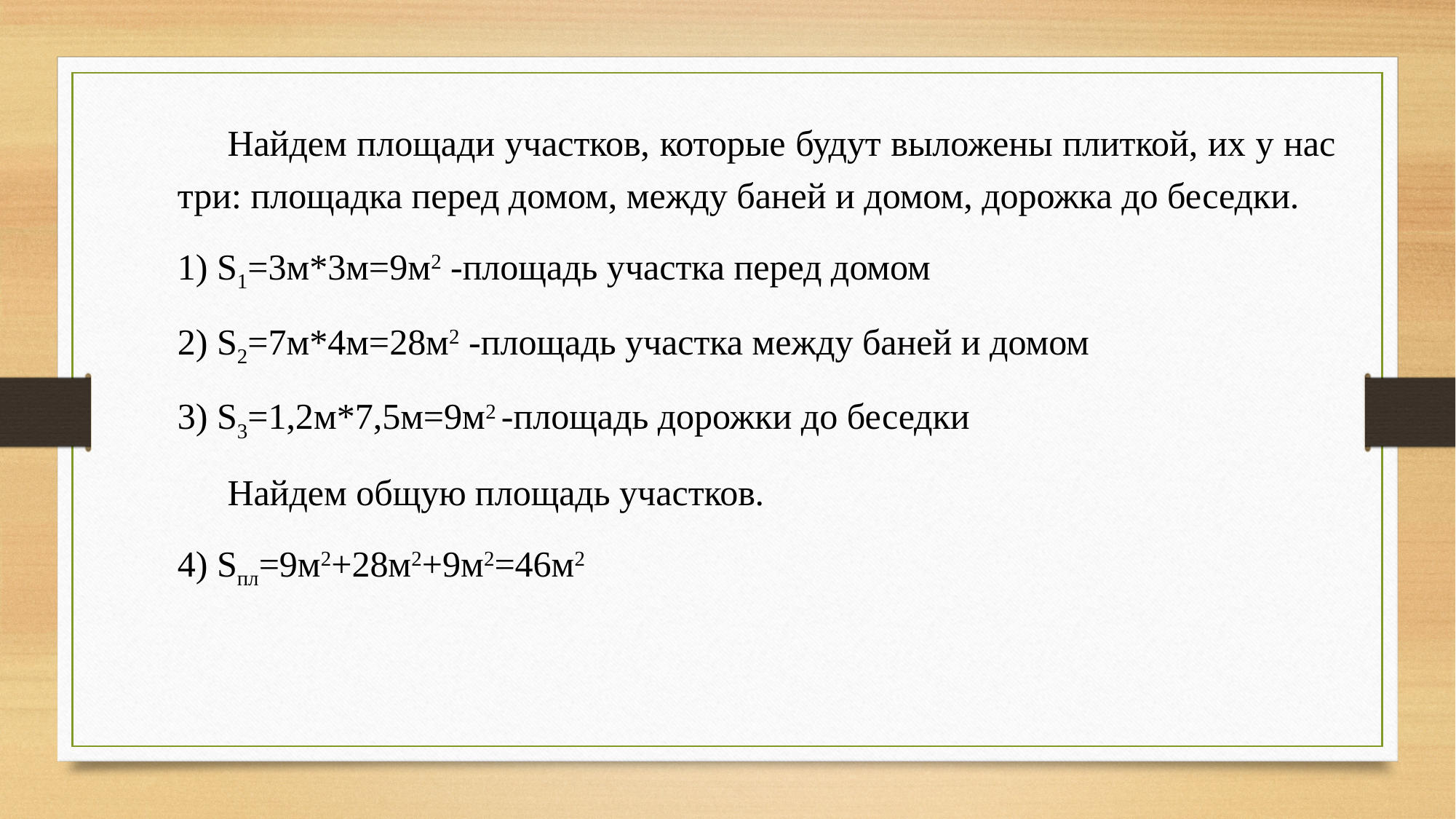

Найдем площади участков, которые будут выложены плиткой, их у нас три: площадка перед домом, между баней и домом, дорожка до беседки.
1) S1=3м*3м=9м2 -площадь участка перед домом
2) S2=7м*4м=28м2 -площадь участка между баней и домом
3) S3=1,2м*7,5м=9м2 -площадь дорожки до беседки
Найдем общую площадь участков.
4) Sпл=9м2+28м2+9м2=46м2